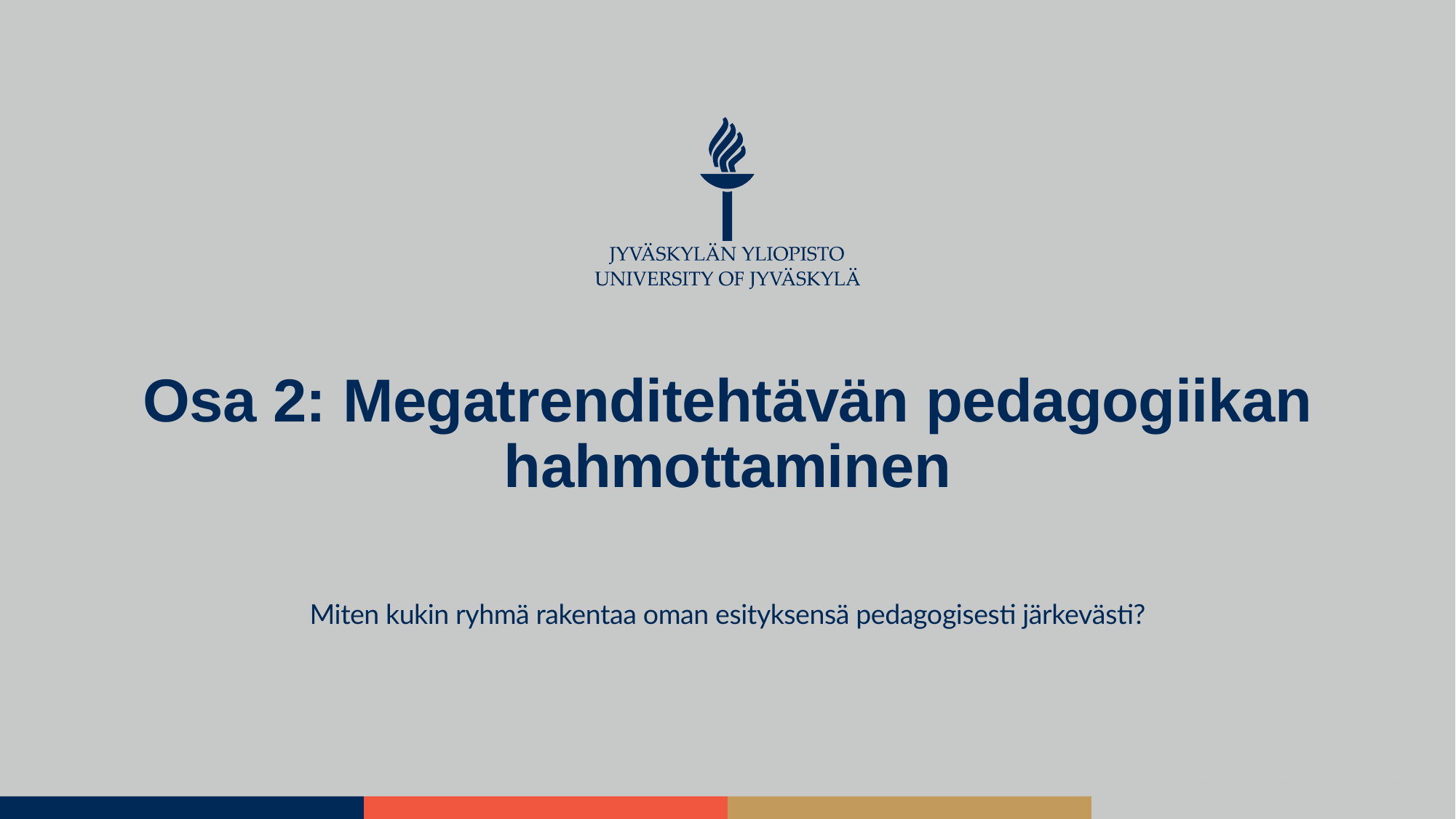

# Osa 2: Megatrenditehtävän pedagogiikan hahmottaminen
Miten kukin ryhmä rakentaa oman esityksensä pedagogisesti järkevästi?
JYU Since 1863.
12.2.2024
8